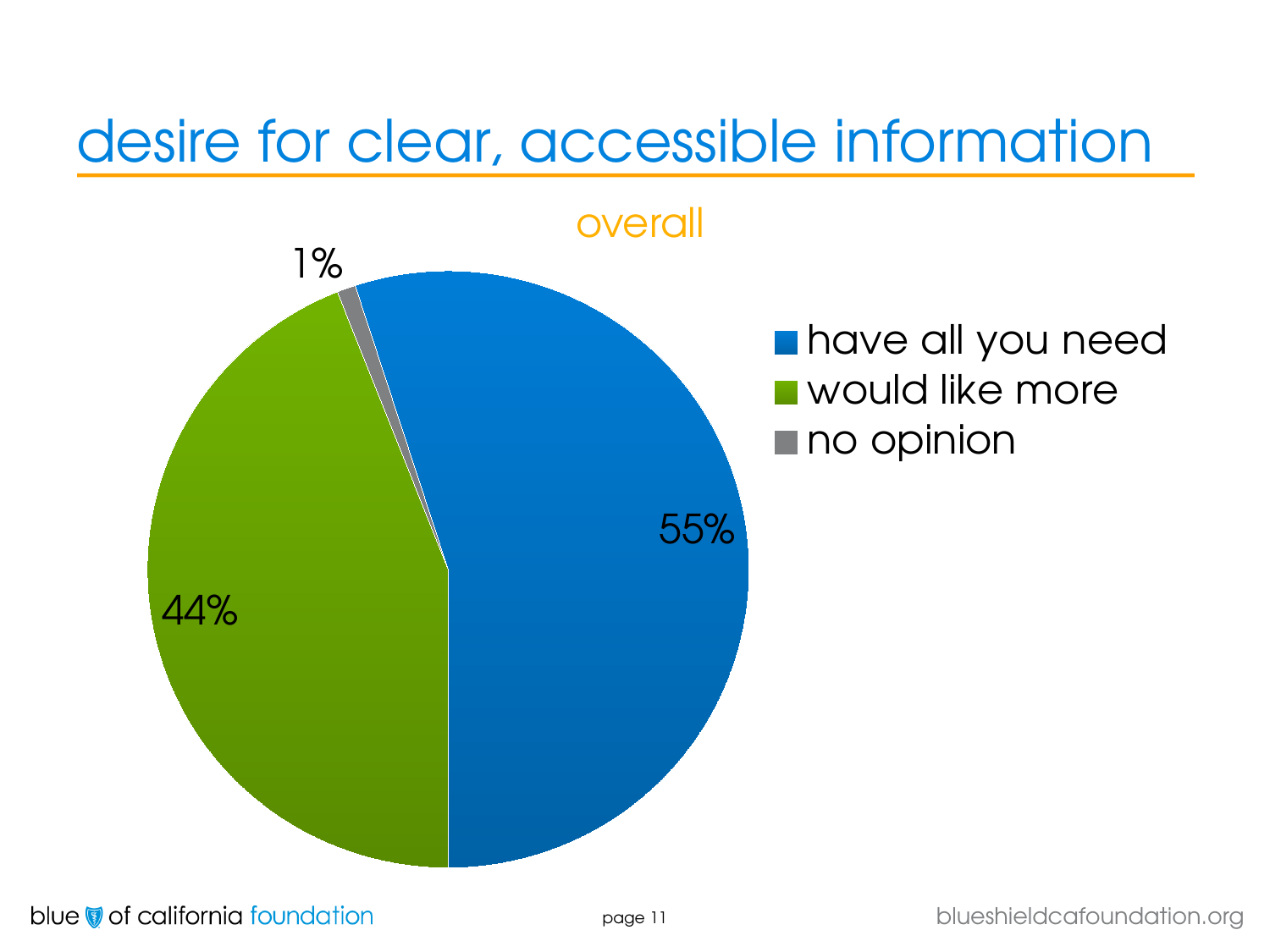

# desire for clear, accessible information
overall

### Chart

| Category | Sales |
|---|---|
| have all you need | 0.55 |
| would like more | 0.44 |
| no opinion | 0.01 |
page 11